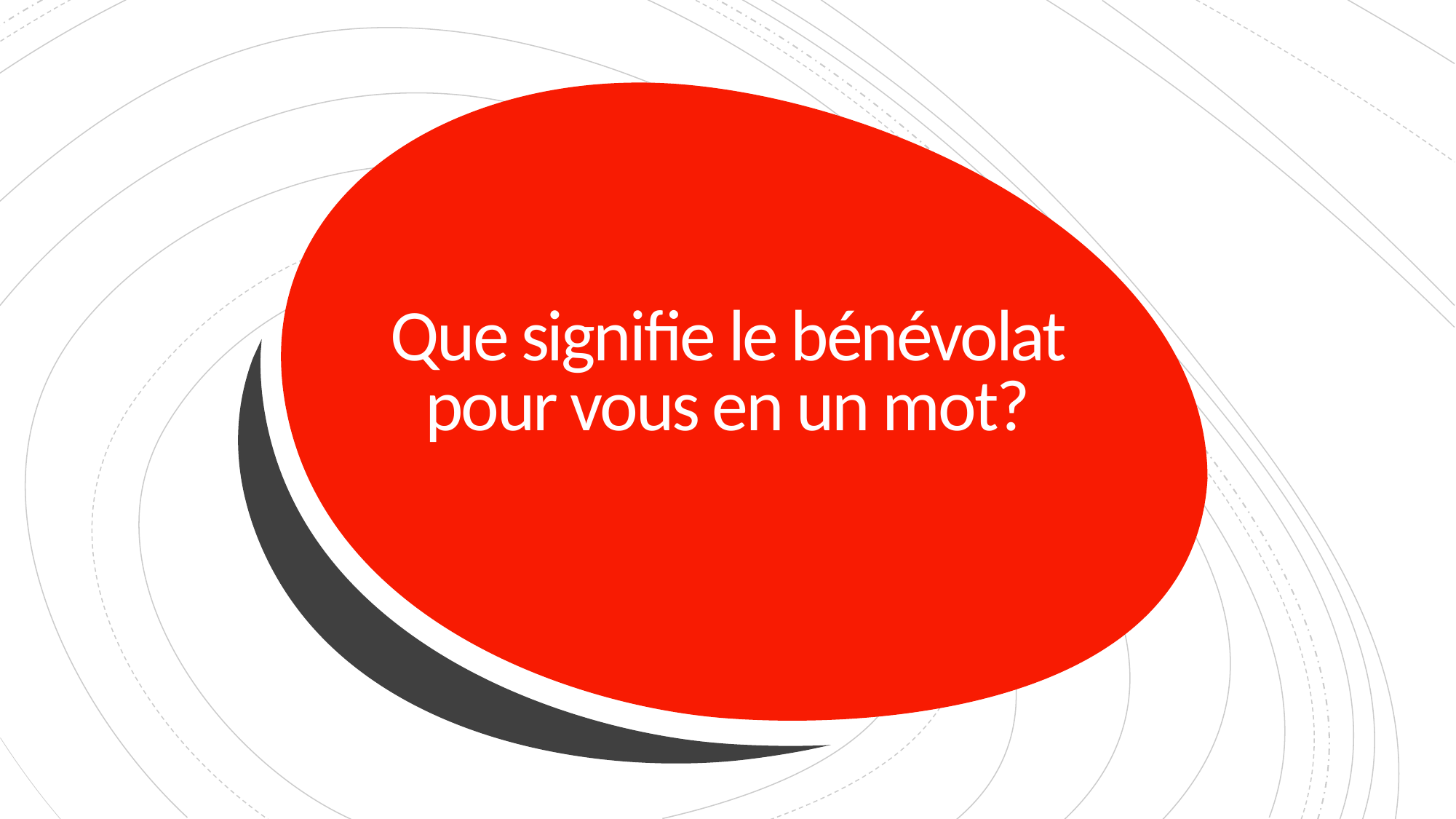

# Que signifie le bénévolat pour vous en un mot?